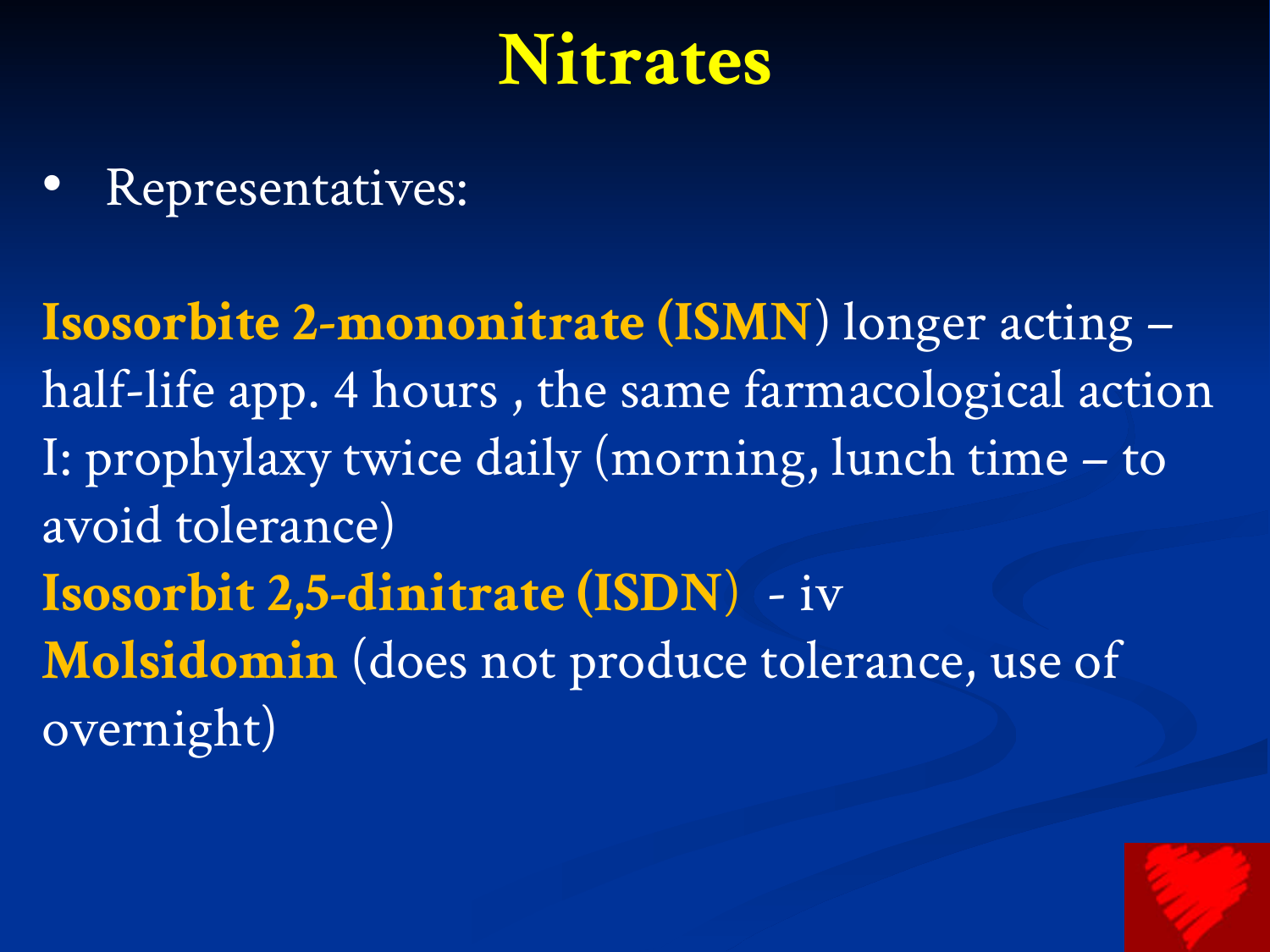

# Nitrates

Representatives:

Isosorbite 2-mononitrate (ISMN) longer acting – half-life app. 4 hours , the same farmacological action
I: prophylaxy twice daily (morning, lunch time – to avoid tolerance)
Isosorbit 2,5-dinitrate (ISDN)  - iv
Molsidomin (does not produce tolerance, use of overnight)